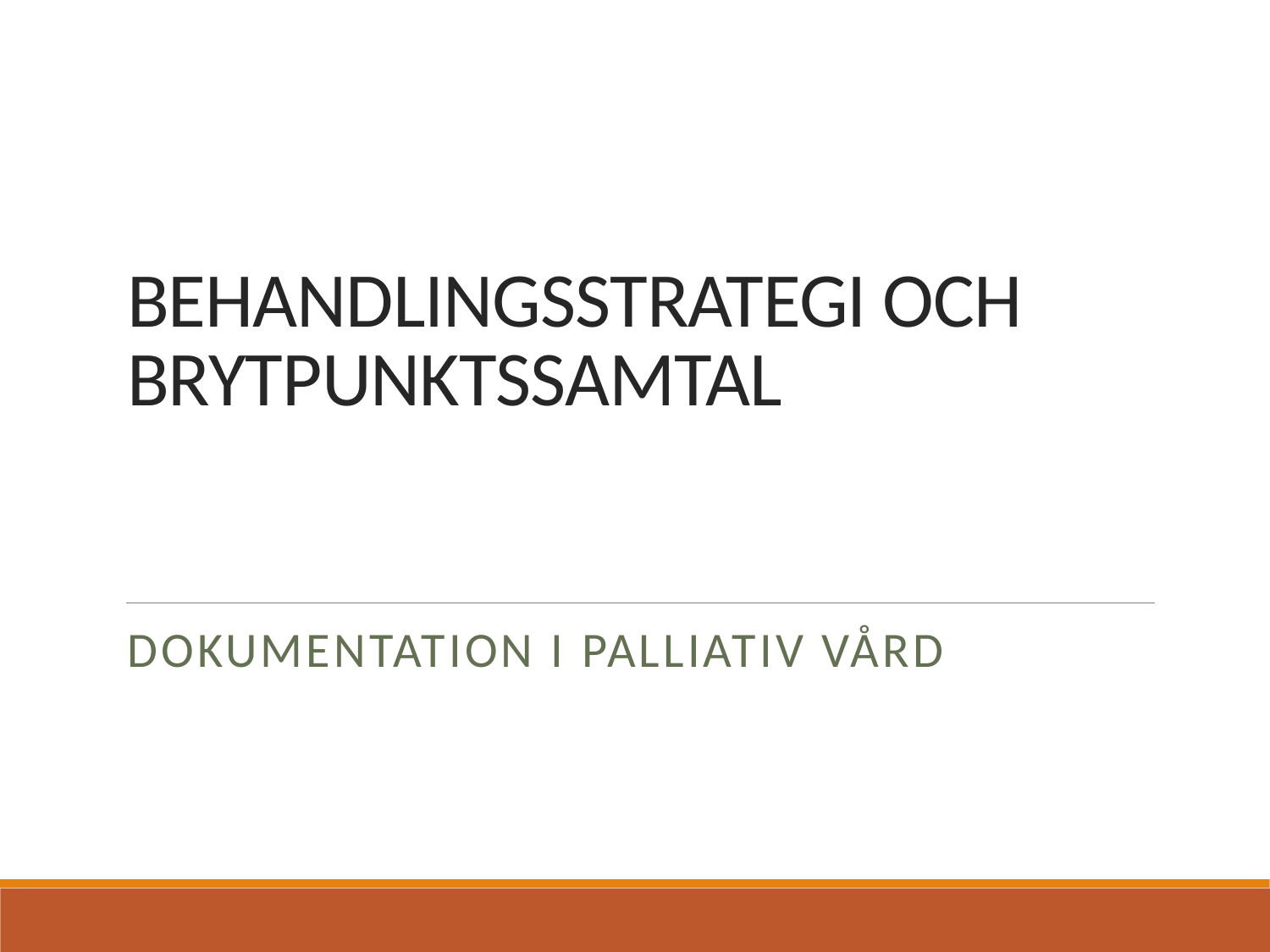

# BEHANDLINGSSTRATEGI OCH BRYTPUNKTSSAMTAL
DOKUMENTATION I PALLIATIV VÅRD